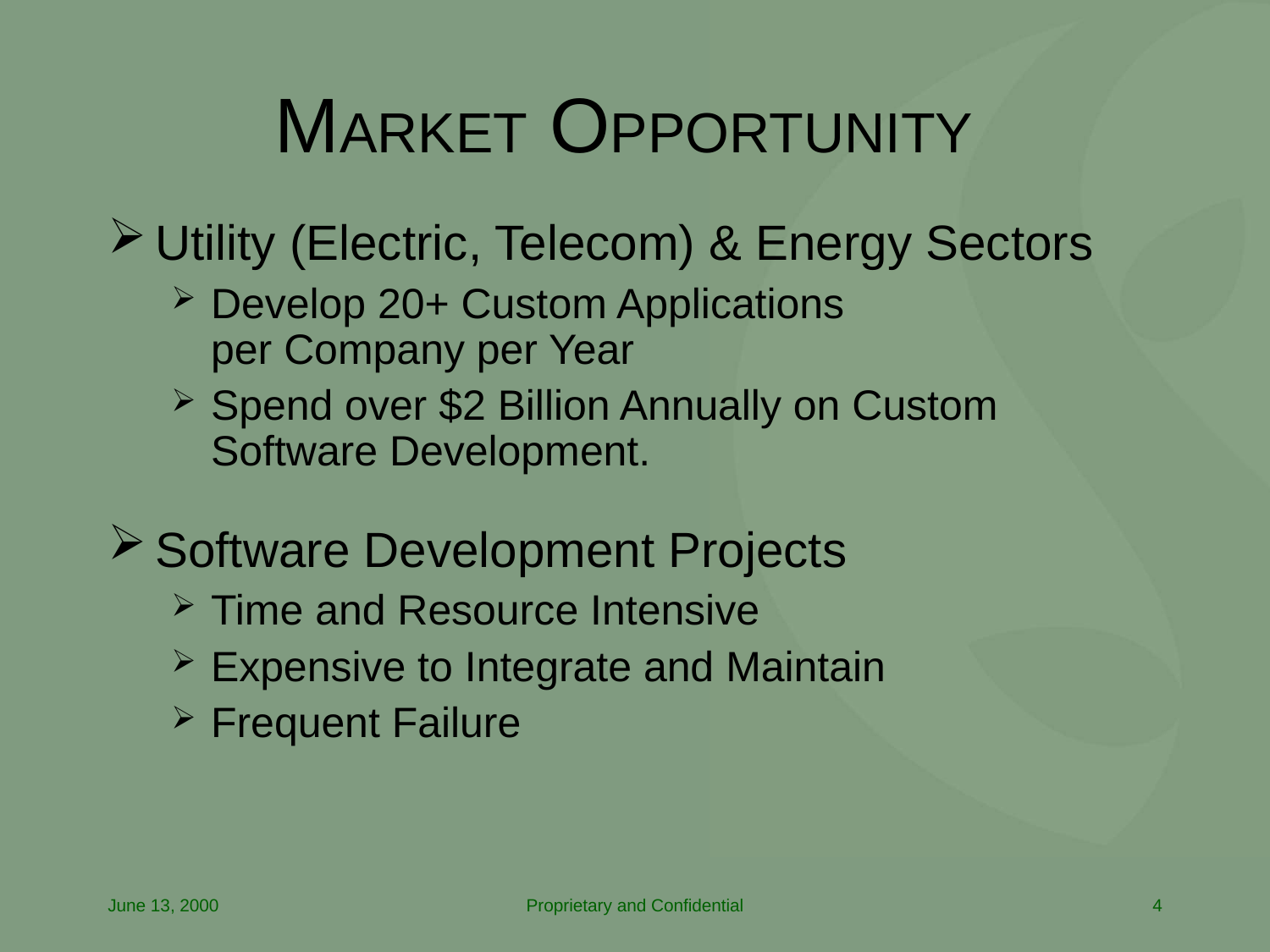

# MARKET OPPORTUNITY
Utility (Electric, Telecom) & Energy Sectors
Develop 20+ Custom Applications
per Company per Year
Spend over $2 Billion Annually on Custom Software Development.

Software Development Projects
Time and Resource Intensive
Expensive to Integrate and Maintain
Frequent Failure
June 13, 2000
Proprietary and Confidential
4